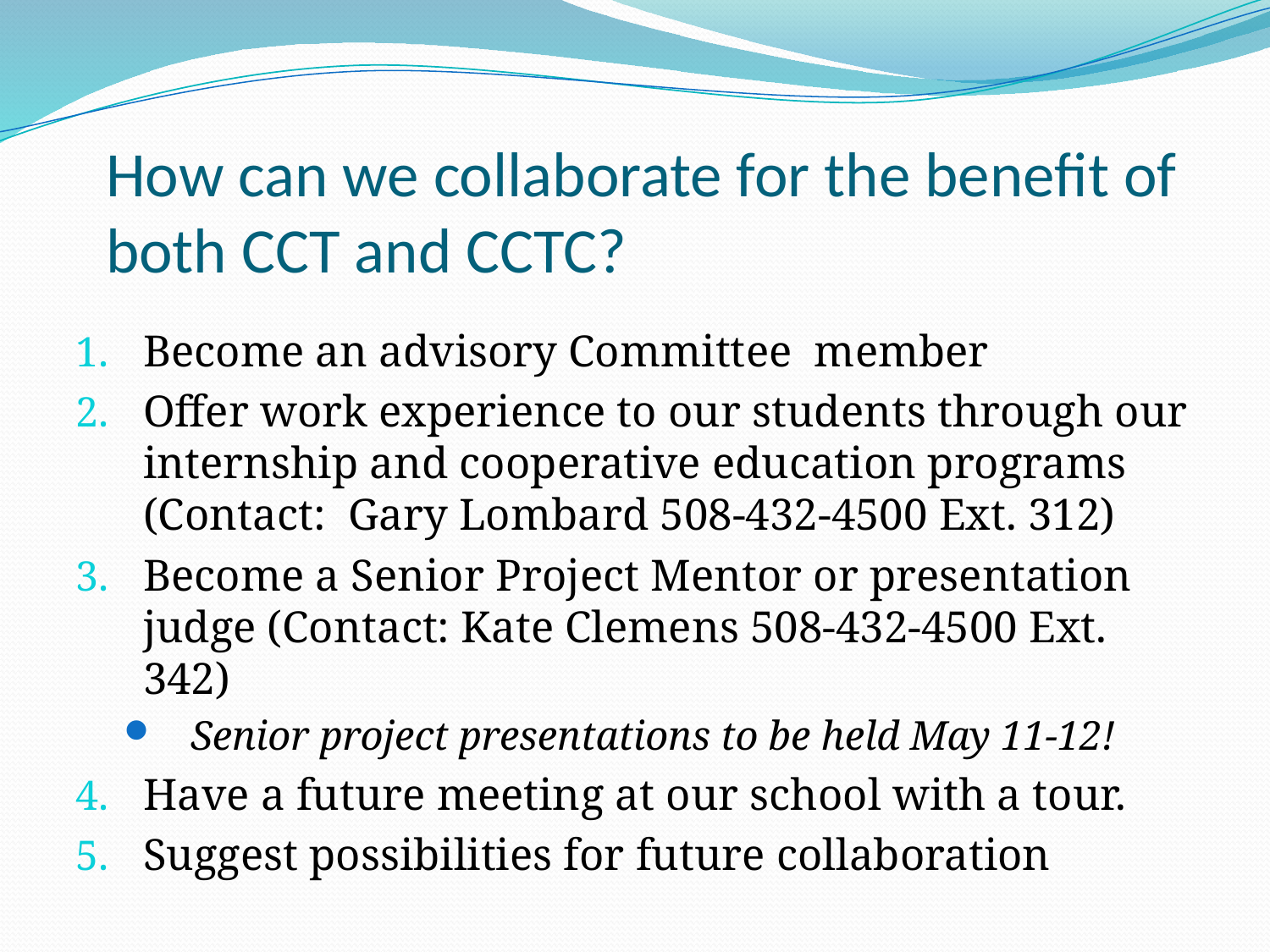

# How can we collaborate for the benefit of both CCT and CCTC?
Become an advisory Committee  member
Offer work experience to our students through our internship and cooperative education programs (Contact:  Gary Lombard 508-432-4500 Ext. 312)
Become a Senior Project Mentor or presentation judge (Contact: Kate Clemens 508-432-4500 Ext. 342)
Senior project presentations to be held May 11-12!
Have a future meeting at our school with a tour.
Suggest possibilities for future collaboration